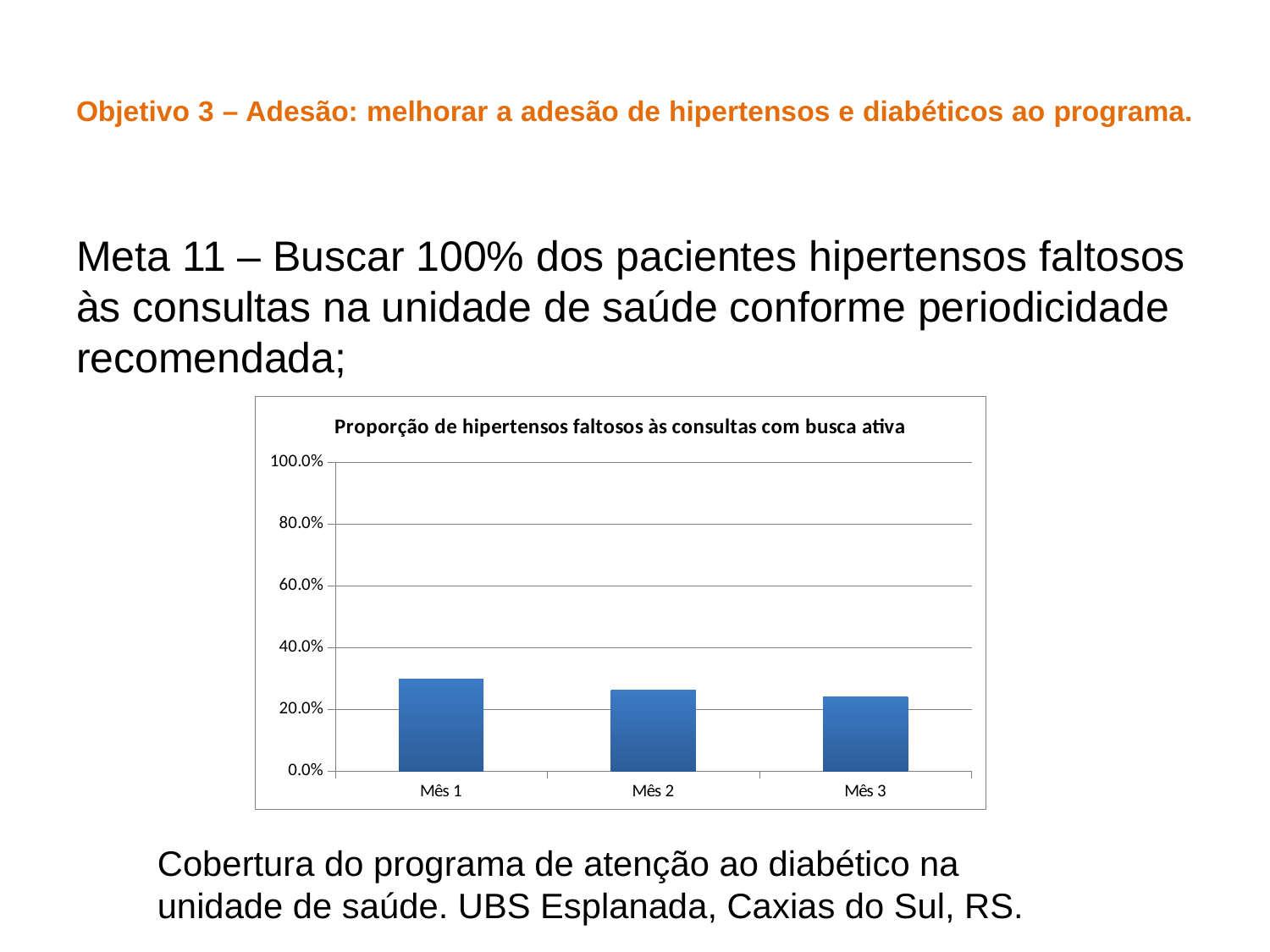

# Objetivo 3 – Adesão: melhorar a adesão de hipertensos e diabéticos ao programa.
Meta 11 – Buscar 100% dos pacientes hipertensos faltosos às consultas na unidade de saúde conforme periodicidade recomendada;

### Chart:

| Category | Proporção de hipertensos faltosos às consultas com busca ativa  |
|---|---|
| Mês 1 | 0.2972972972972973 |
| Mês 2 | 0.26190476190476203 |
| Mês 3 | 0.24137931034482762 |
Cobertura do programa de atenção ao diabético na unidade de saúde. UBS Esplanada, Caxias do Sul, RS.